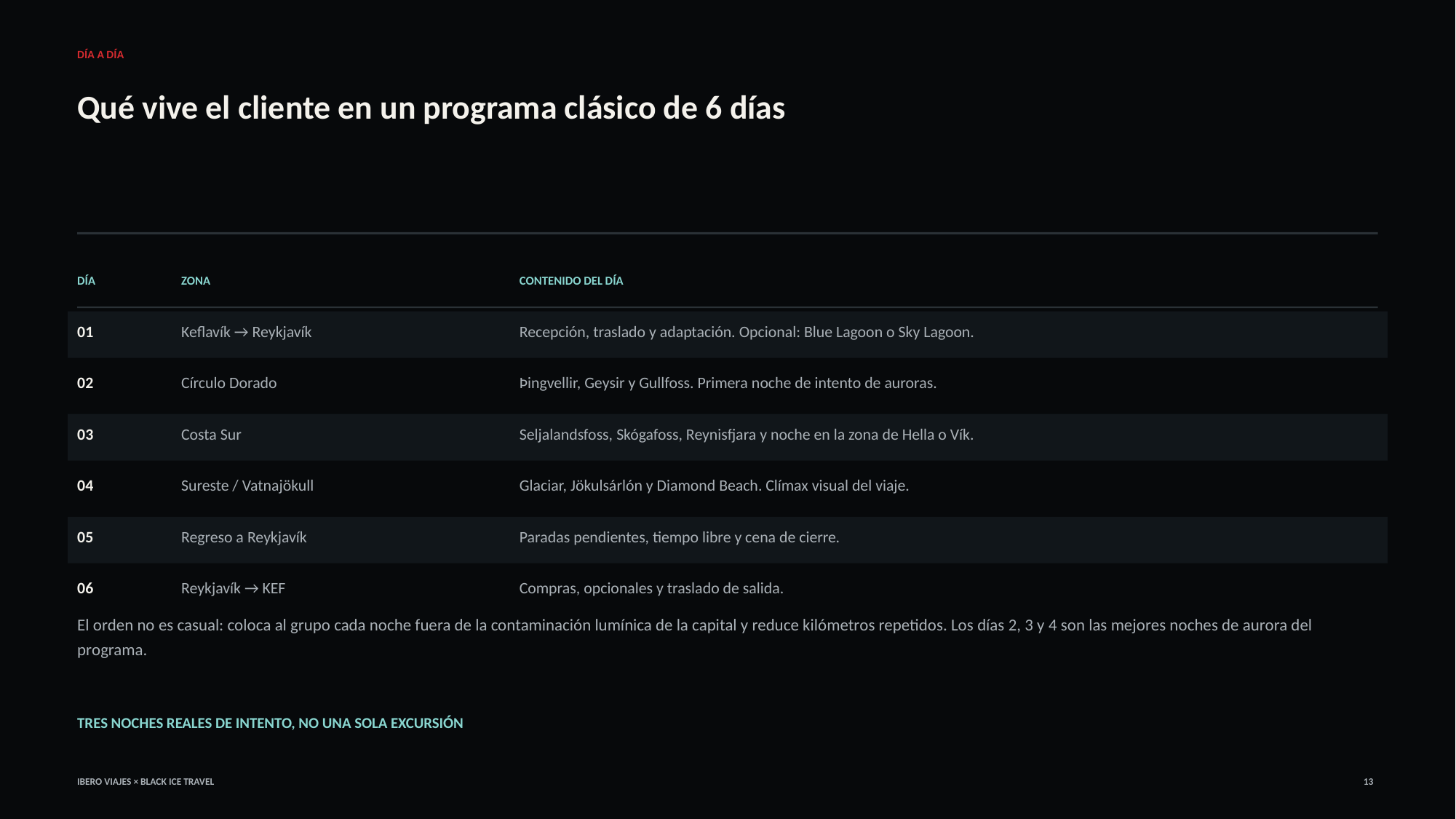

DÍA A DÍA
Qué vive el cliente en un programa clásico de 6 días

DÍA
ZONA
CONTENIDO DEL DÍA

01
Keflavík → Reykjavík
Recepción, traslado y adaptación. Opcional: Blue Lagoon o Sky Lagoon.
02
Círculo Dorado
Þingvellir, Geysir y Gullfoss. Primera noche de intento de auroras.

03
Costa Sur
Seljalandsfoss, Skógafoss, Reynisfjara y noche en la zona de Hella o Vík.
04
Sureste / Vatnajökull
Glaciar, Jökulsárlón y Diamond Beach. Clímax visual del viaje.

05
Regreso a Reykjavík
Paradas pendientes, tiempo libre y cena de cierre.
06
Reykjavík → KEF
Compras, opcionales y traslado de salida.
El orden no es casual: coloca al grupo cada noche fuera de la contaminación lumínica de la capital y reduce kilómetros repetidos. Los días 2, 3 y 4 son las mejores noches de aurora del programa.
TRES NOCHES REALES DE INTENTO, NO UNA SOLA EXCURSIÓN
IBERO VIAJES × BLACK ICE TRAVEL
13